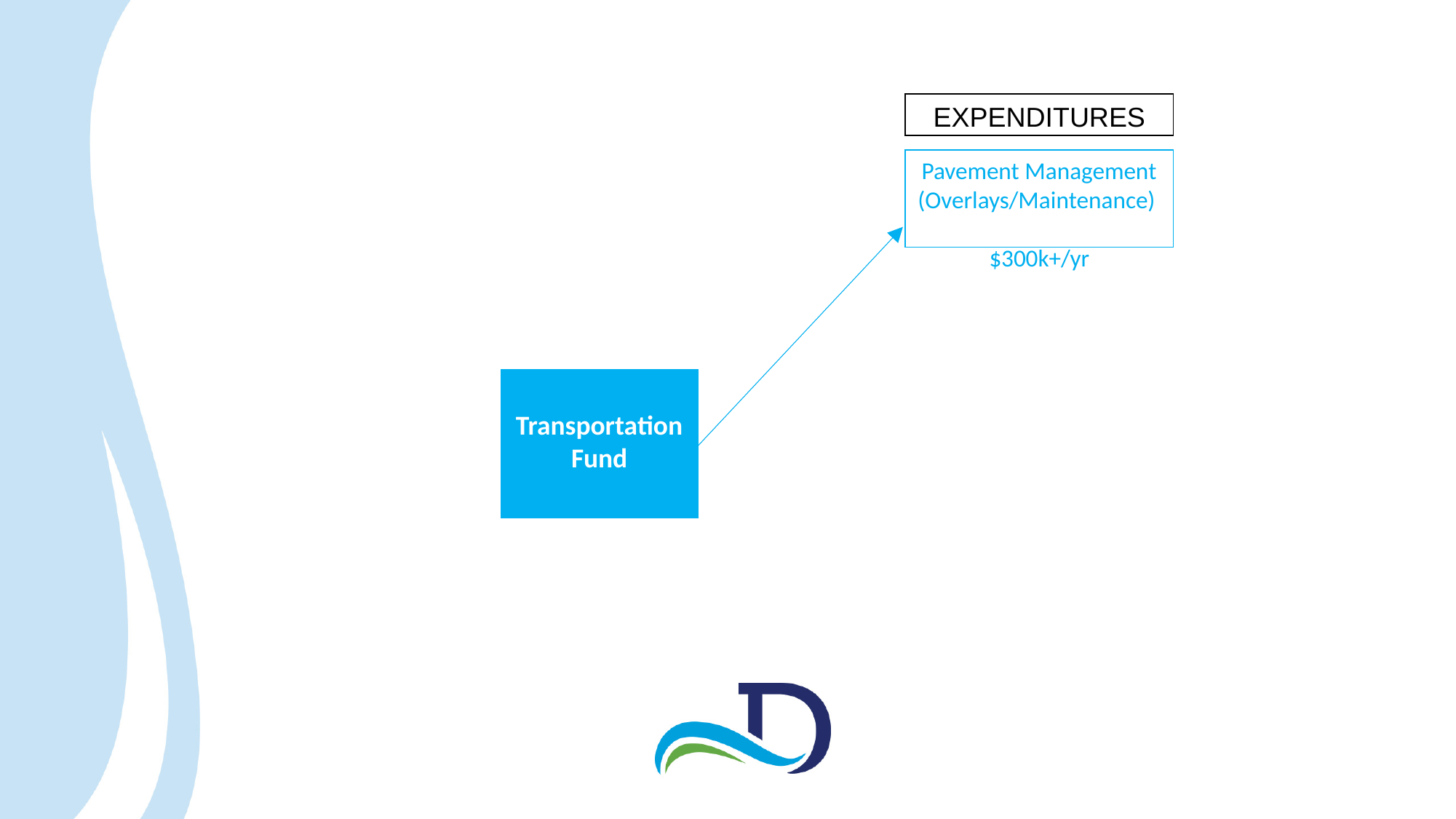

EXPENDITURES
Pavement Management
(Overlays/Maintenance)
$300k+/yr

Transportation Fund